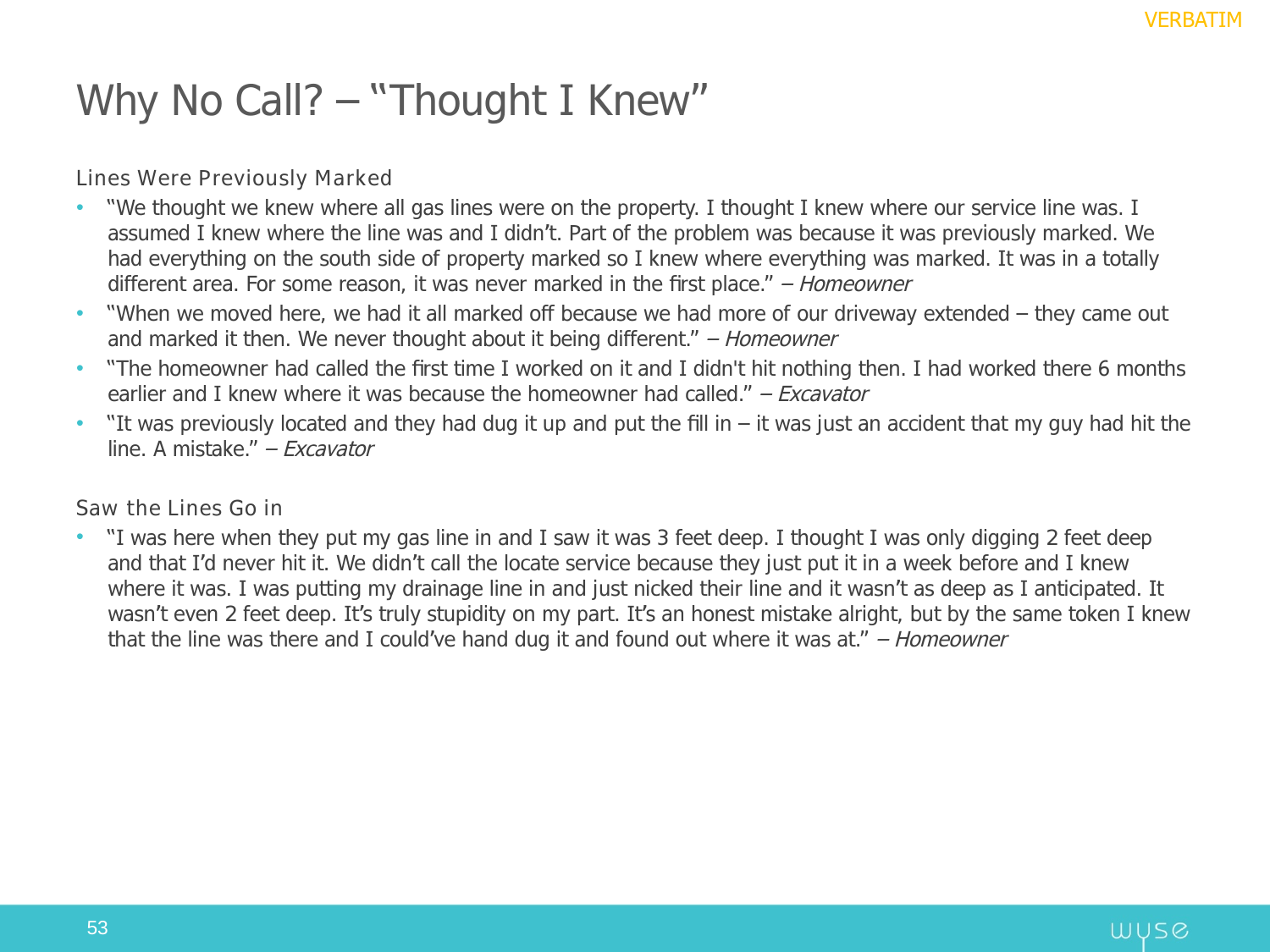

VERBATIM
# Why No Call? – “Thought I Knew”
Lines Were Previously Marked
“We thought we knew where all gas lines were on the property. I thought I knew where our service line was. I assumed I knew where the line was and I didn’t. Part of the problem was because it was previously marked. We had everything on the south side of property marked so I knew where everything was marked. It was in a totally different area. For some reason, it was never marked in the first place.” – Homeowner
“When we moved here, we had it all marked off because we had more of our driveway extended – they came out and marked it then. We never thought about it being different.” – Homeowner
“The homeowner had called the first time I worked on it and I didn't hit nothing then. I had worked there 6 months earlier and I knew where it was because the homeowner had called.” – Excavator
“It was previously located and they had dug it up and put the fill in – it was just an accident that my guy had hit the line. A mistake.” – Excavator

Saw the Lines Go in
“I was here when they put my gas line in and I saw it was 3 feet deep. I thought I was only digging 2 feet deep and that I’d never hit it. We didn’t call the locate service because they just put it in a week before and I knew where it was. I was putting my drainage line in and just nicked their line and it wasn’t as deep as I anticipated. It wasn’t even 2 feet deep. It’s truly stupidity on my part. It’s an honest mistake alright, but by the same token I knew that the line was there and I could’ve hand dug it and found out where it was at.” – Homeowner

53